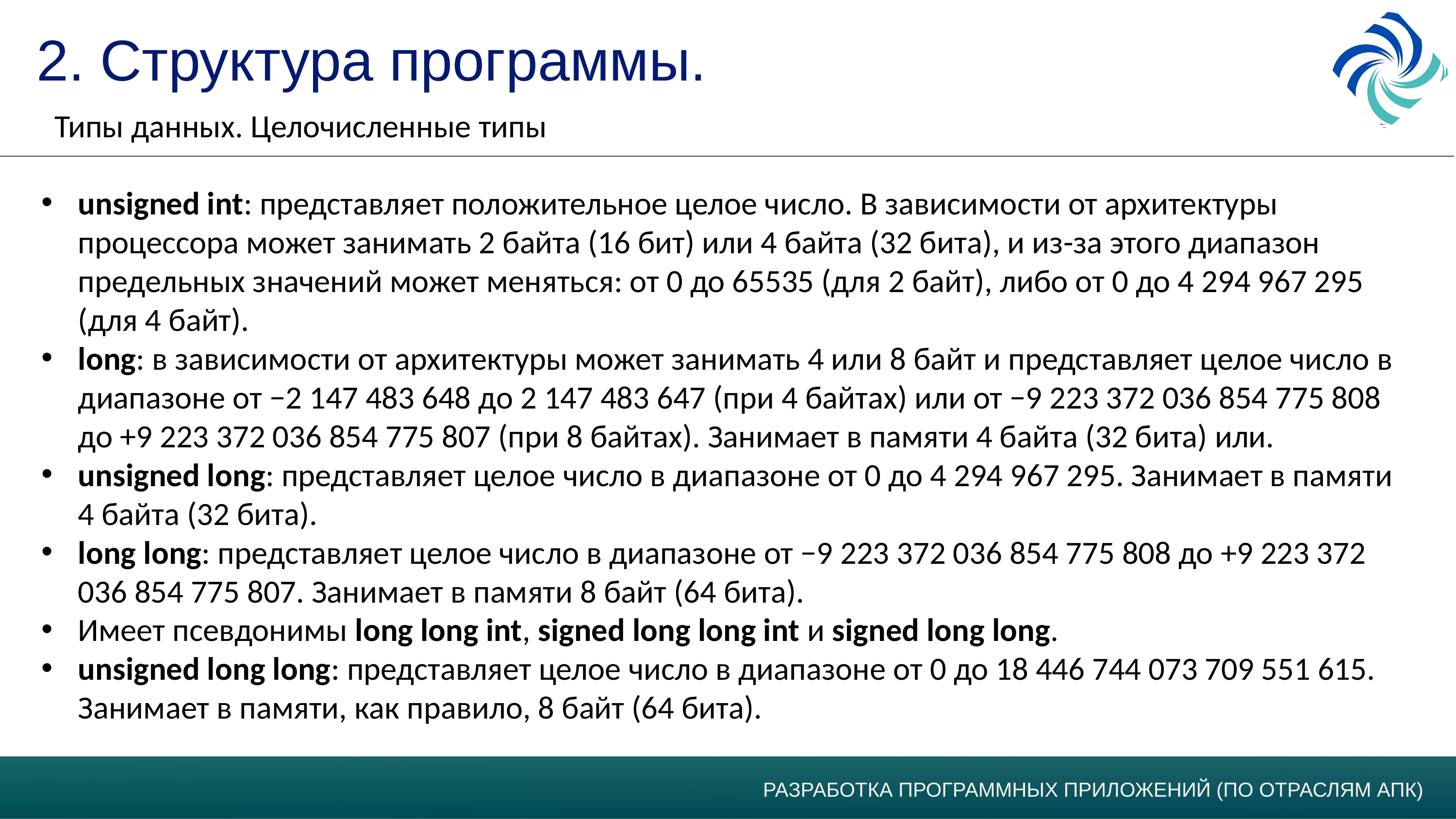

2. Структура программы.

Типы данных. Целочисленные типы

unsigned int: представляет положительное целое число. В зависимости от архитектуры процессора может занимать 2 байта (16 бит) или 4 байта (32 бита), и из-за этого диапазон предельных значений может меняться: от 0 до 65535 (для 2 байт), либо от 0 до 4 294 967 295 (для 4 байт).
long: в зависимости от архитектуры может занимать 4 или 8 байт и представляет целое число в диапазоне от −2 147 483 648 до 2 147 483 647 (при 4 байтах) или от −9 223 372 036 854 775 808 до +9 223 372 036 854 775 807 (при 8 байтах). Занимает в памяти 4 байта (32 бита) или.
unsigned long: представляет целое число в диапазоне от 0 до 4 294 967 295. Занимает в памяти 4 байта (32 бита).
long long: представляет целое число в диапазоне от −9 223 372 036 854 775 808 до +9 223 372 036 854 775 807. Занимает в памяти 8 байт (64 бита).
Имеет псевдонимы long long int, signed long long int и signed long long.
unsigned long long: представляет целое число в диапазоне от 0 до 18 446 744 073 709 551 615. Занимает в памяти, как правило, 8 байт (64 бита).

РАЗРАБОТКА ПРОГРАММНЫХ ПРИЛОЖЕНИЙ (ПО ОТРАСЛЯМ АПК)